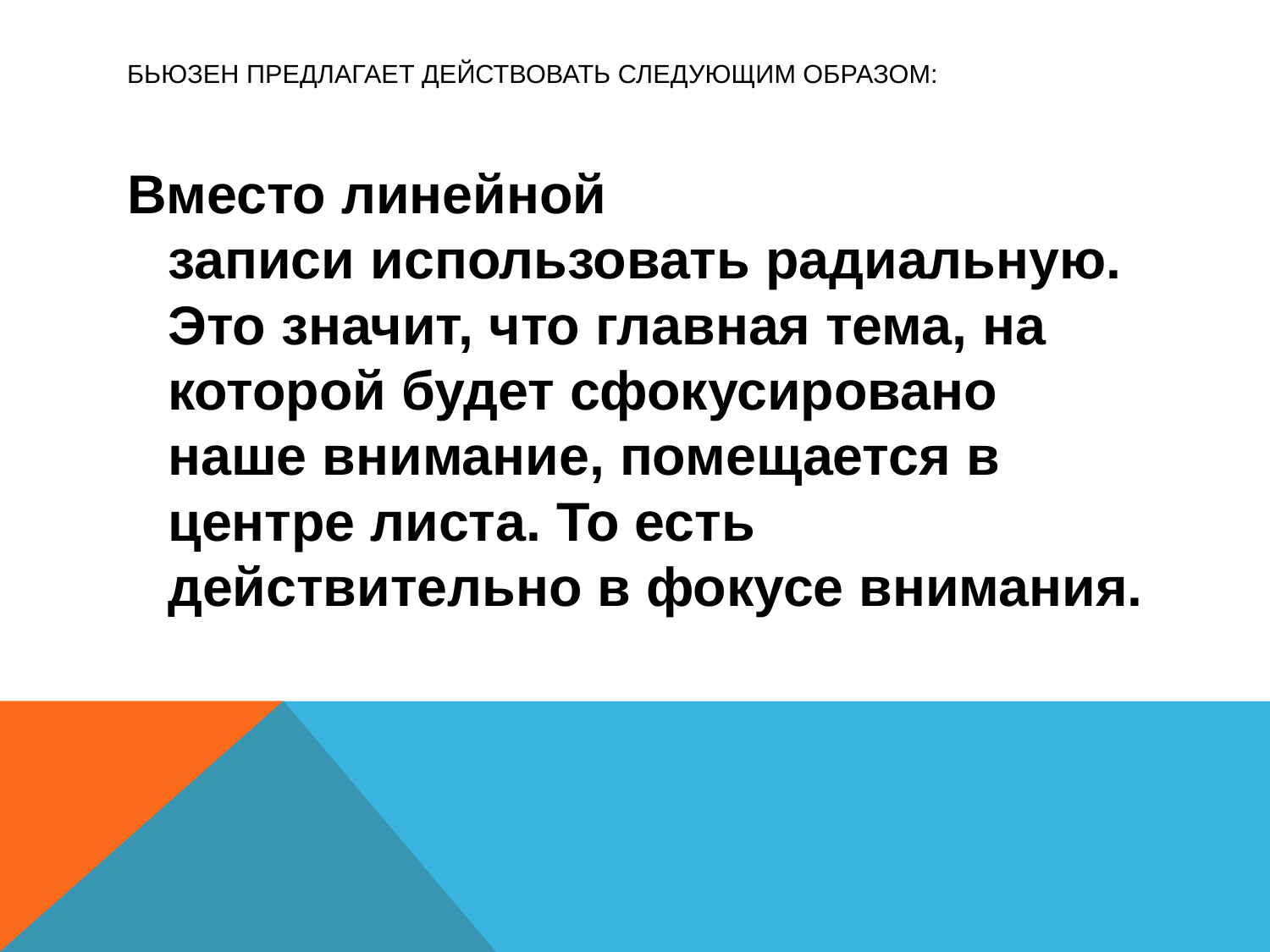

# Бьюзен предлагает действовать следующим образом:
Вместо линейной записи использовать радиальную. Это значит, что главная тема, на которой будет сфокусировано наше внимание, помещается в центре листа. То есть действительно в фокусе внимания.